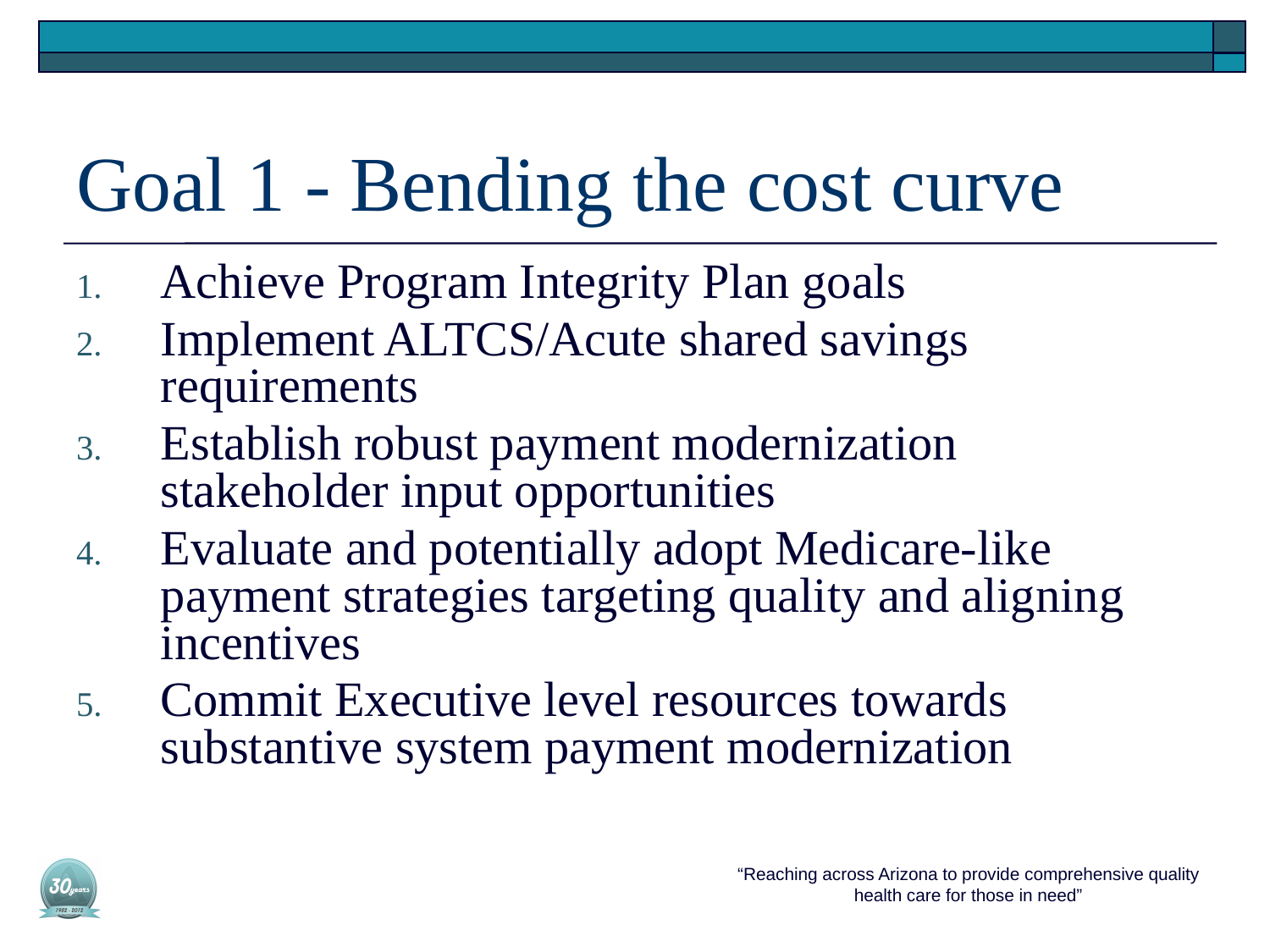

Goal 1 - Bending the cost curve
Achieve Program Integrity Plan goals
Implement ALTCS/Acute shared savings requirements
Establish robust payment modernization stakeholder input opportunities
Evaluate and potentially adopt Medicare-like payment strategies targeting quality and aligning incentives
Commit Executive level resources towards substantive system payment modernization